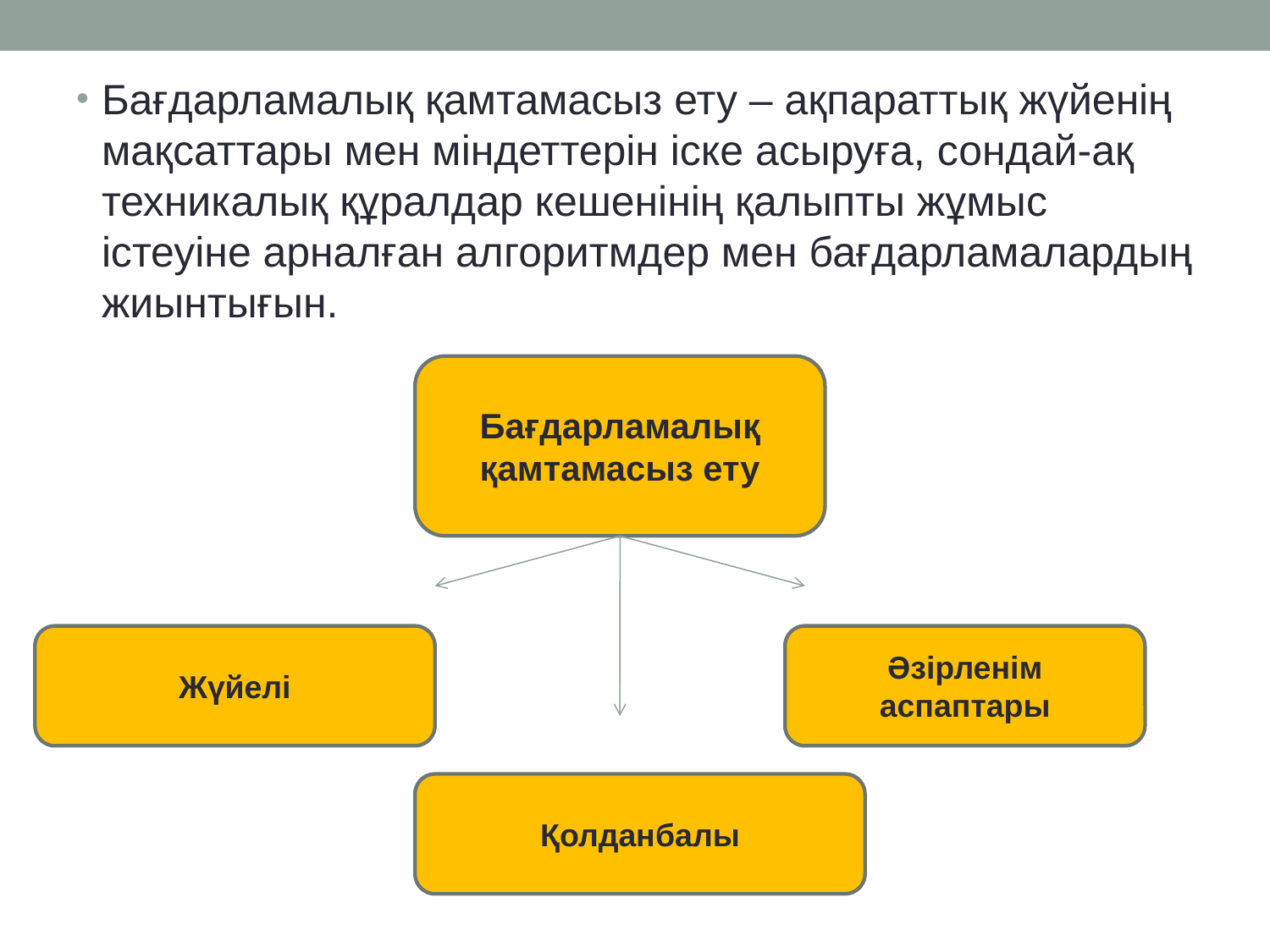

Бағдарламалық қамтамасыз ету – ақпараттық жүйенің мақсаттары мен міндеттерін іске асыруға, сондай-ақ техникалық құралдар кешенінің қалыпты жұмыс істеуіне арналған алгоритмдер мен бағдарламалардың жиынтығын.
Бағдарламалық қамтамасыз ету
Жүйелі
Әзірленім аспаптары
Қолданбалы